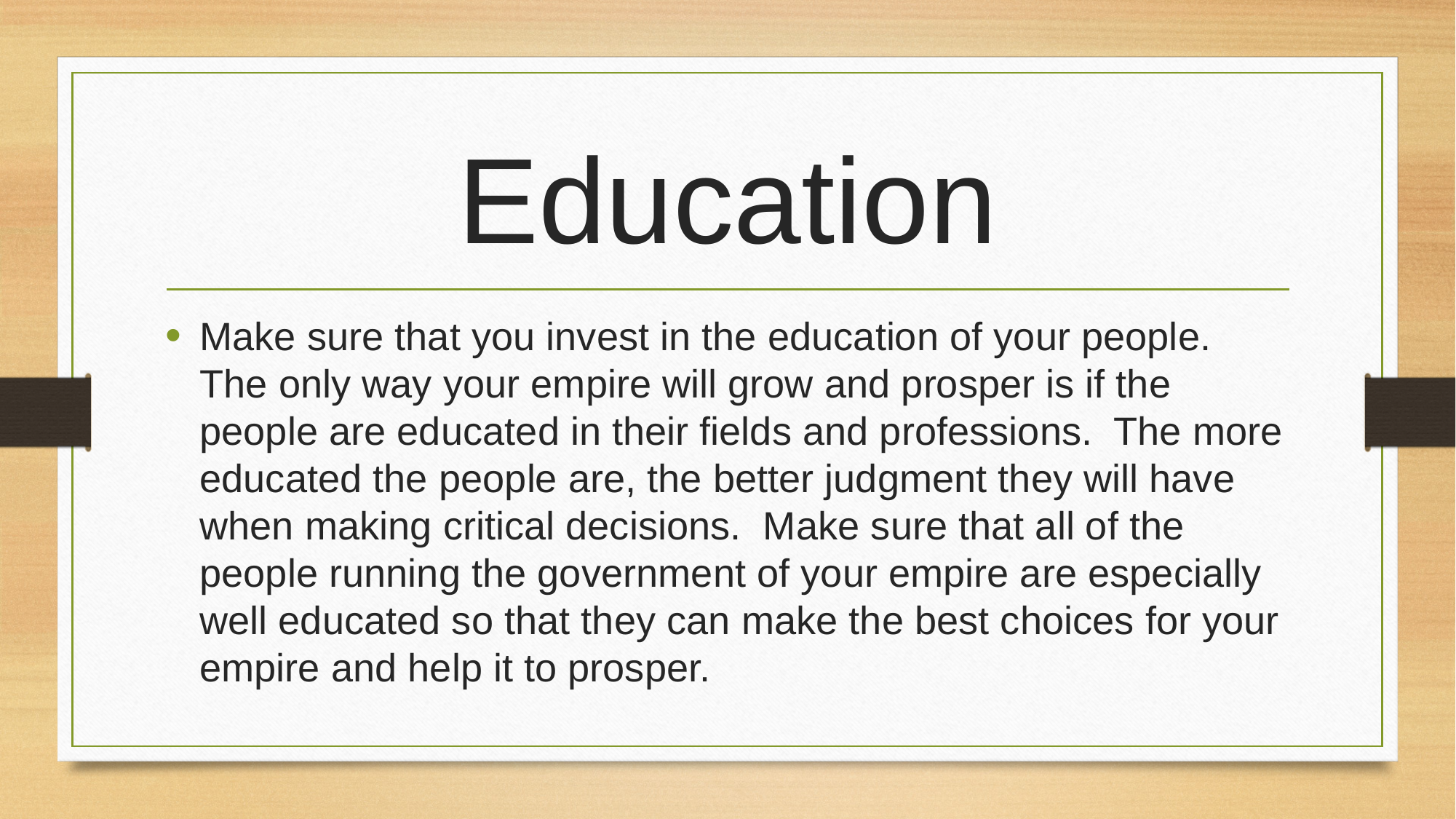

# Education
Make sure that you invest in the education of your people.  The only way your empire will grow and prosper is if the people are educated in their fields and professions.  The more educated the people are, the better judgment they will have when making critical decisions.  Make sure that all of the people running the government of your empire are especially well educated so that they can make the best choices for your empire and help it to prosper.